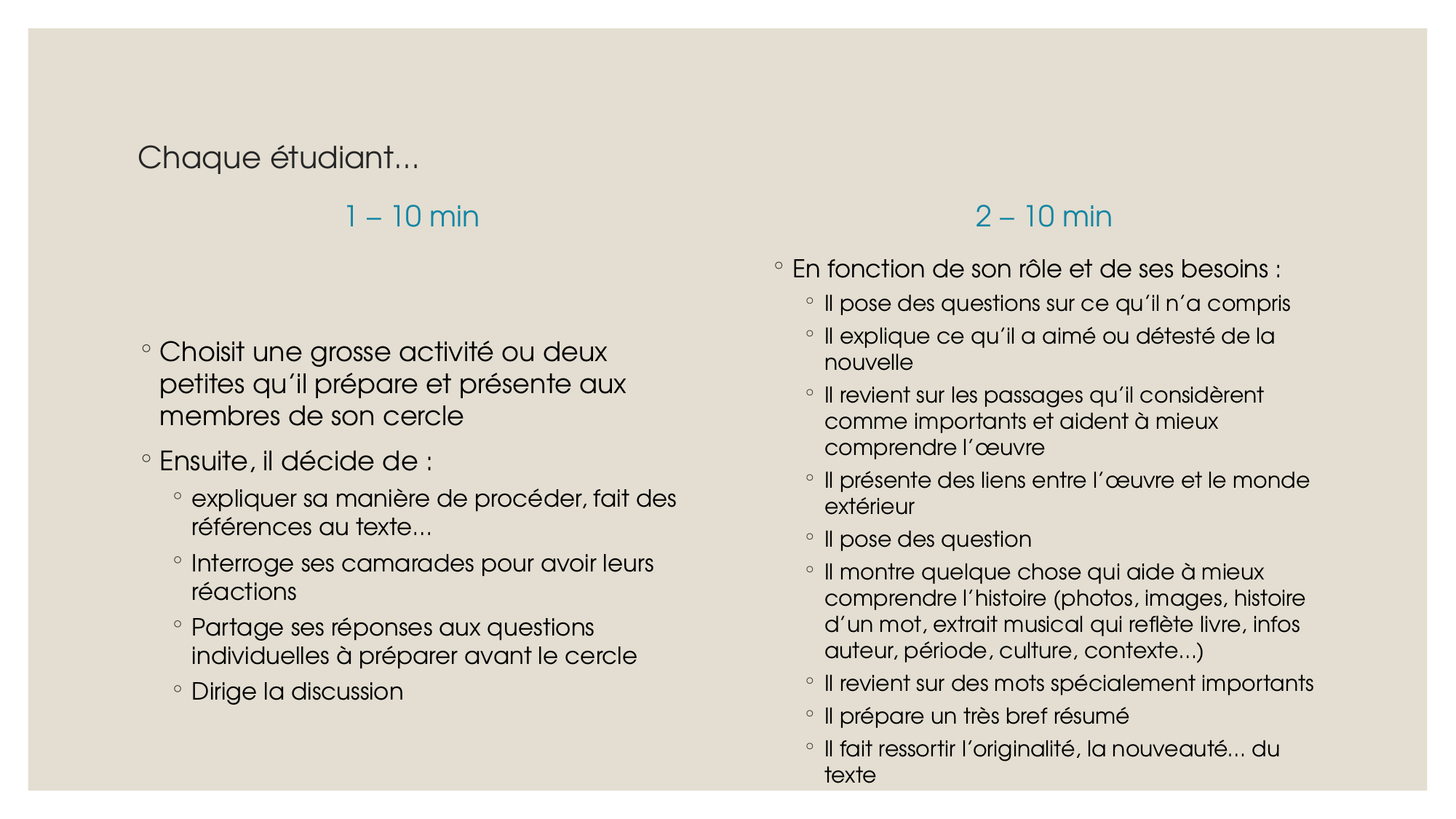

# Chaque étudiant…
1 – 10 min
2 – 10 min
En fonction de son rôle et de ses besoins :
Il pose des questions sur ce qu’il n’a compris
Il explique ce qu’il a aimé ou détesté de la nouvelle
Il revient sur les passages qu’il considèrent comme importants et aident à mieux comprendre l’œuvre
Il présente des liens entre l’œuvre et le monde extérieur
Il pose des question
Il montre quelque chose qui aide à mieux comprendre l’histoire (photos, images, histoire d’un mot, extrait musical qui reflète livre, infos auteur, période, culture, contexte…)
Il revient sur des mots spécialement importants
Il prépare un très bref résumé
Il fait ressortir l’originalité, la nouveauté… du texte

Choisit une grosse activité ou deux petites qu’il prépare et présente aux membres de son cercle
Ensuite, il décide de :
expliquer sa manière de procéder, fait des références au texte…
Interroge ses camarades pour avoir leurs réactions
Partage ses réponses aux questions individuelles à préparer avant le cercle
Dirige la discussion